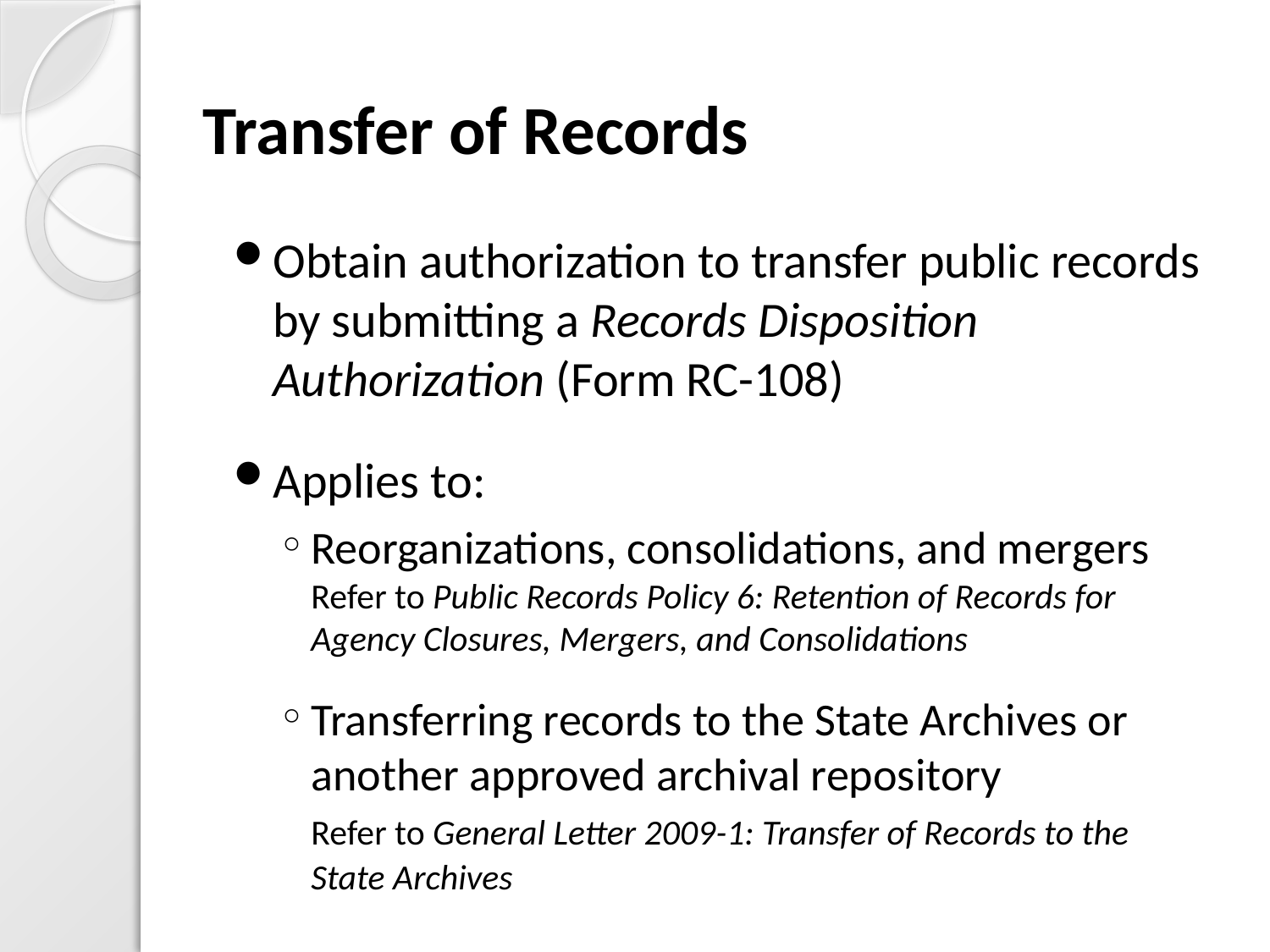

# Transfer of Records
Obtain authorization to transfer public records by submitting a Records Disposition Authorization (Form RC-108)
Applies to:
Reorganizations, consolidations, and mergers Refer to Public Records Policy 6: Retention of Records for Agency Closures, Mergers, and Consolidations
Transferring records to the State Archives or another approved archival repository
	Refer to General Letter 2009-1: Transfer of Records to the State Archives